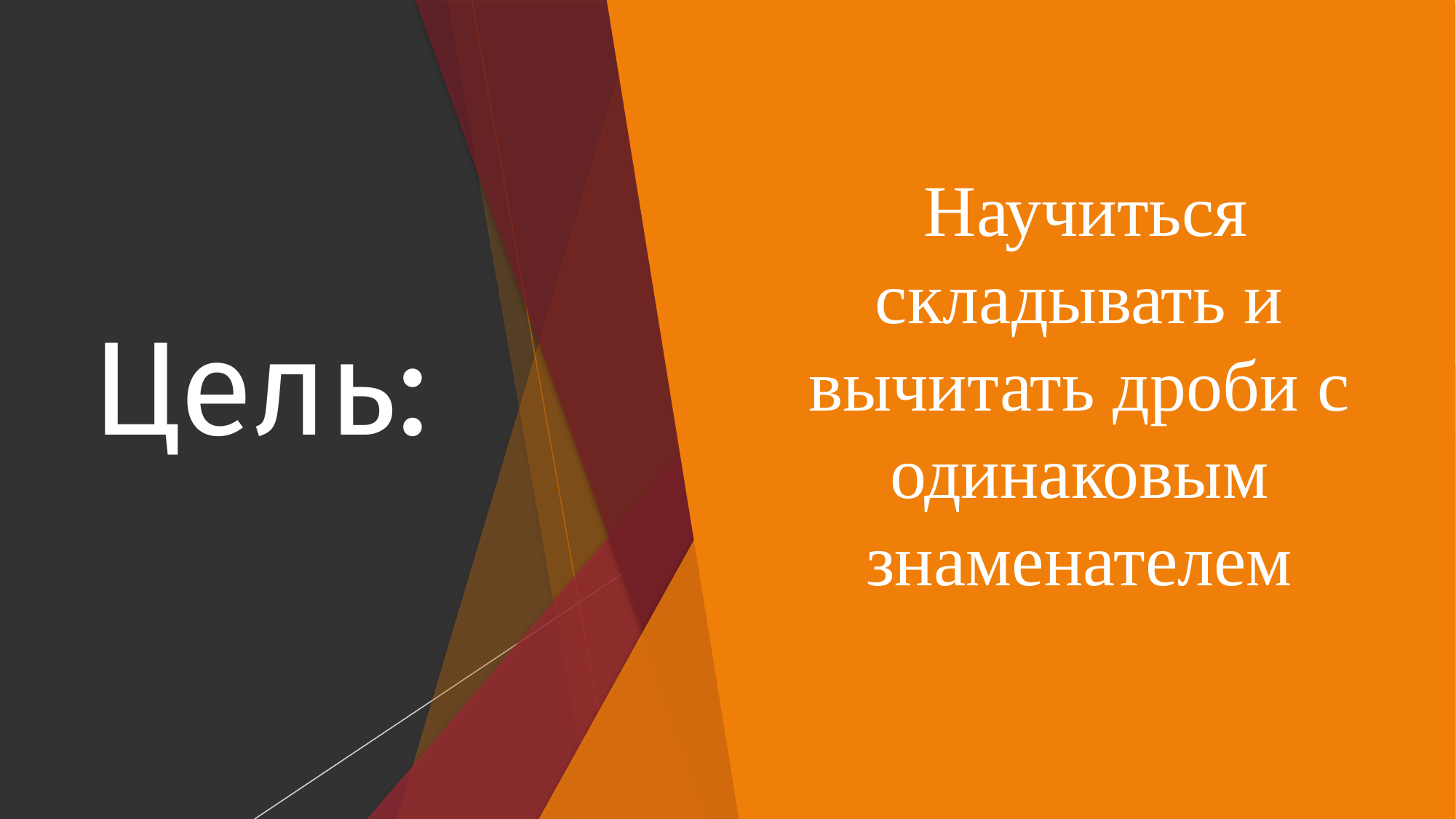

# Цель:
Научиться складывать и вычитать дроби с одинаковым знаменателем